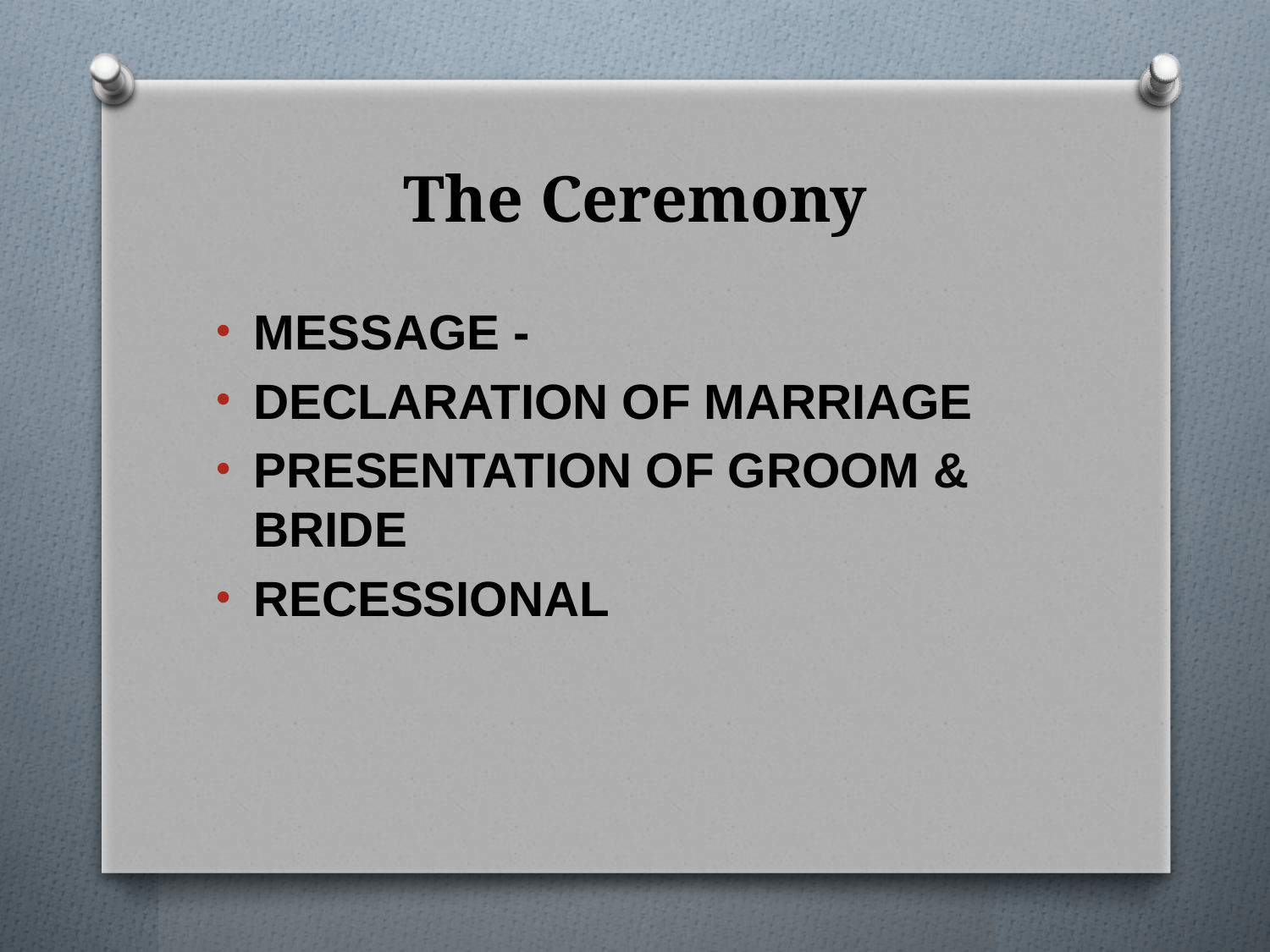

# The Ceremony
MESSAGE -
DECLARATION OF MARRIAGE
PRESENTATION OF GROOM & BRIDE
RECESSIONAL